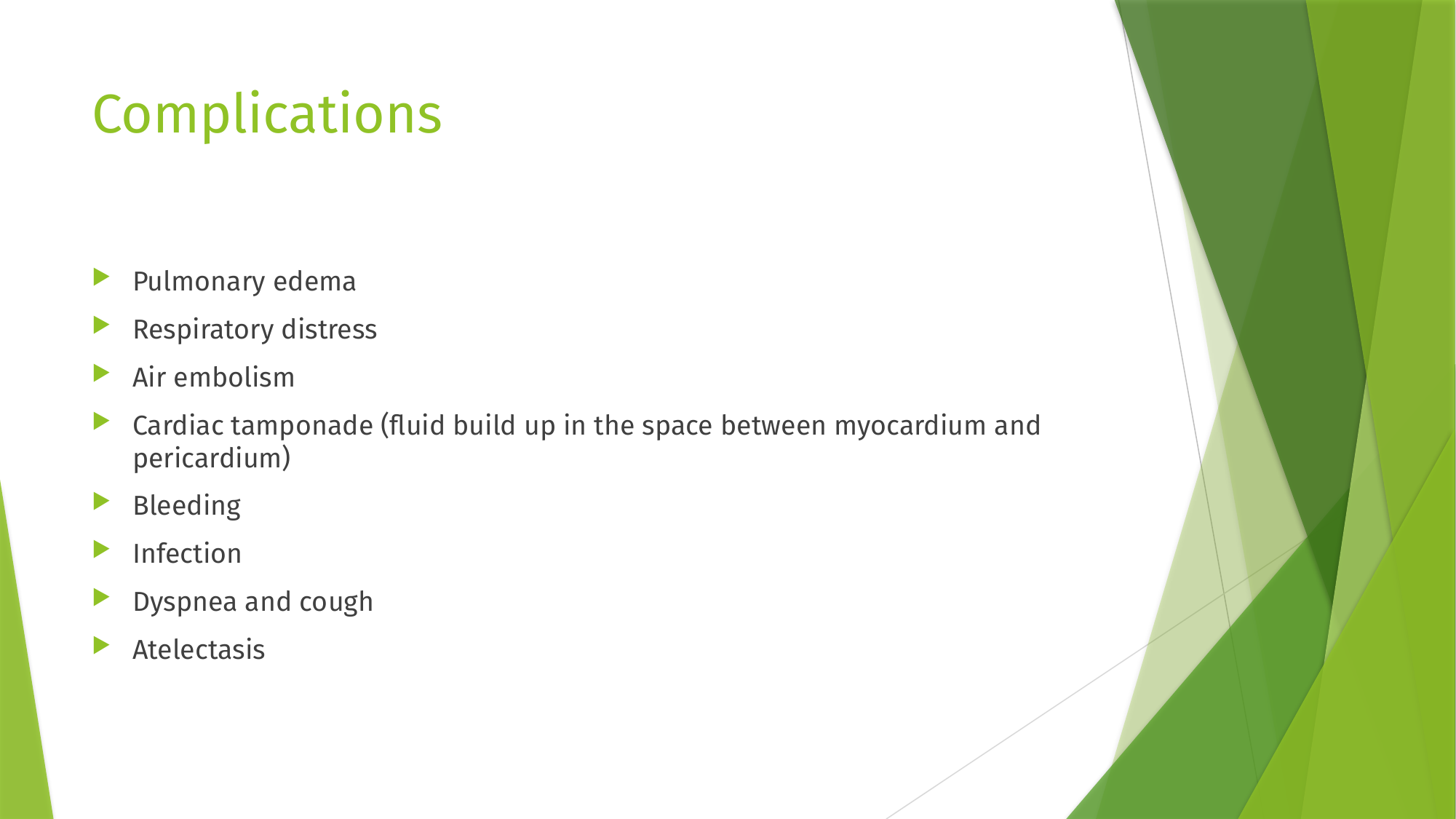

# Complications
Pulmonary edema
Respiratory distress
Air embolism
Cardiac tamponade (fluid build up in the space between myocardium and pericardium)
Bleeding
Infection
Dyspnea and cough
Atelectasis